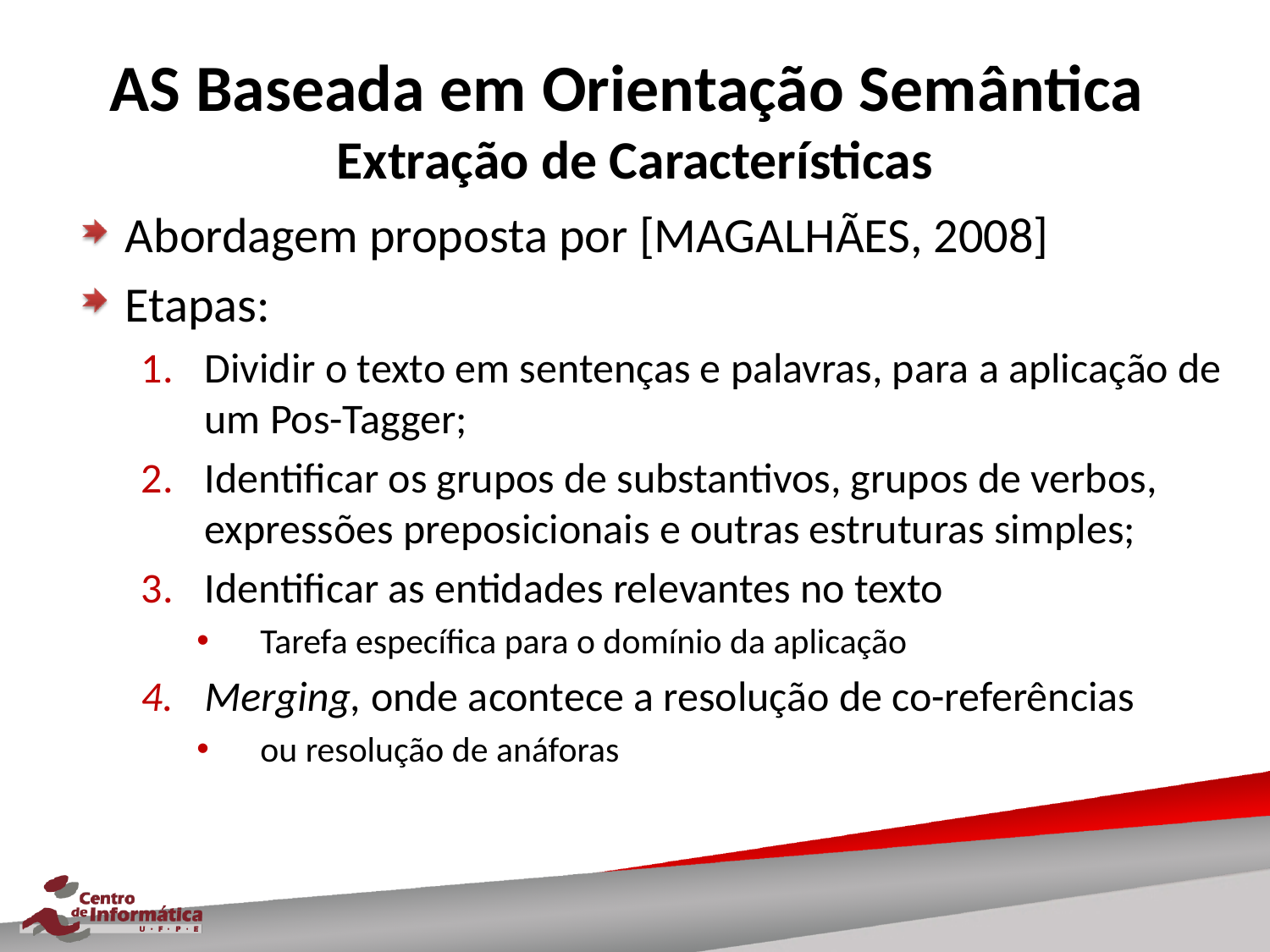

# AS Baseada em Orientação Semântica Extração de Características

Abordagem proposta por [MAGALHÃES, 2008]
Etapas:
Dividir o texto em sentenças e palavras, para a aplicação de um Pos-Tagger;
Identificar os grupos de substantivos, grupos de verbos, expressões preposicionais e outras estruturas simples;
Identificar as entidades relevantes no texto
Tarefa específica para o domínio da aplicação
Merging, onde acontece a resolução de co-referências
ou resolução de anáforas